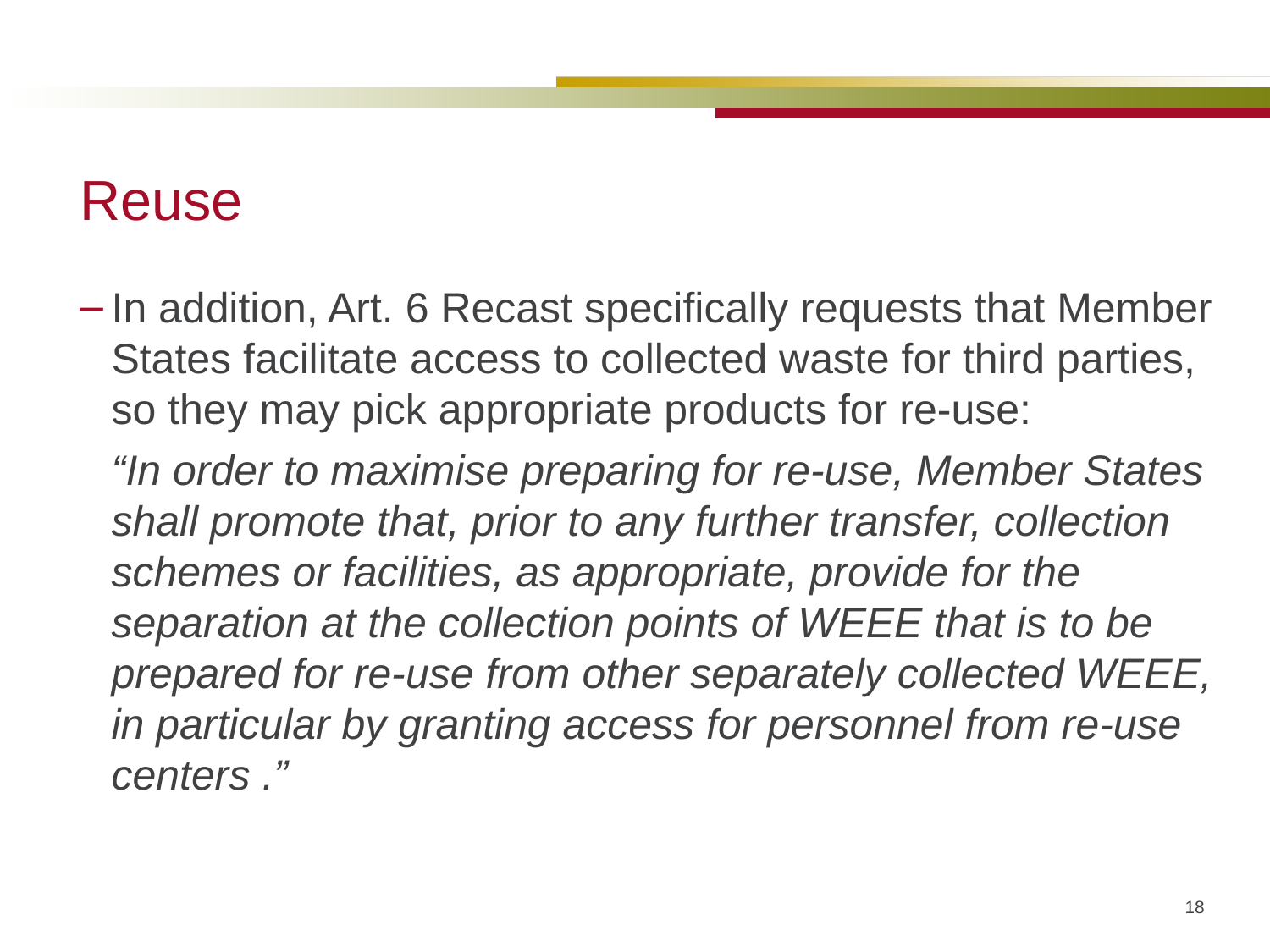

# Reuse
In addition, Art. 6 Recast specifically requests that Member States facilitate access to collected waste for third parties, so they may pick appropriate products for re-use:
	“In order to maximise preparing for re-use, Member States shall promote that, prior to any further transfer, collection schemes or facilities, as appropriate, provide for the separation at the collection points of WEEE that is to be prepared for re-use from other separately collected WEEE, in particular by granting access for personnel from re-use centers .”

18